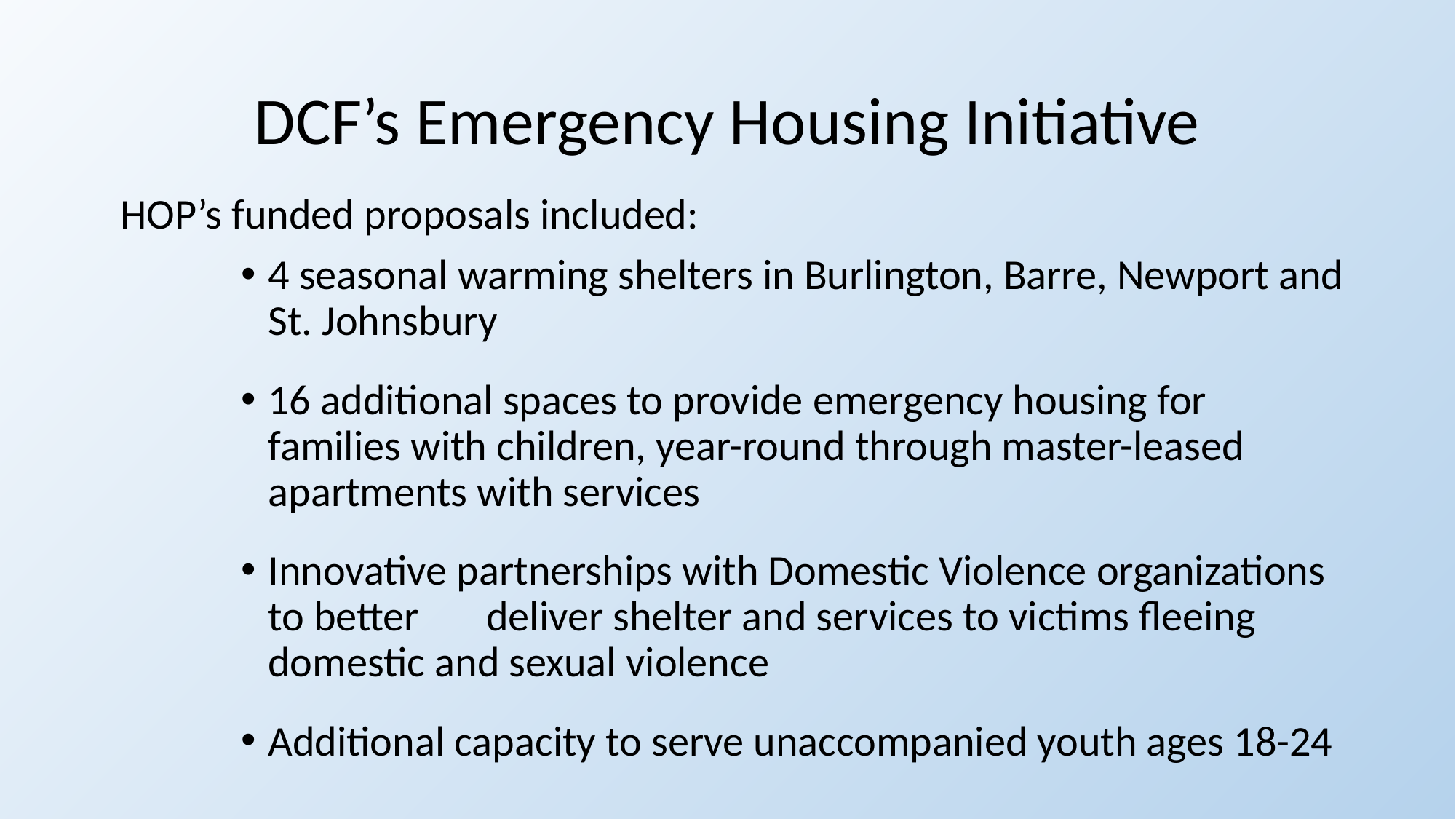

# DCF’s Emergency Housing Initiative
 HOP’s funded proposals included:
4 seasonal warming shelters in Burlington, Barre, Newport and St. Johnsbury
16 additional spaces to provide emergency housing for families with children, year-round through master-leased apartments with services
Innovative partnerships with Domestic Violence organizations to better 	deliver shelter and services to victims fleeing domestic and sexual violence
Additional capacity to serve unaccompanied youth ages 18-24